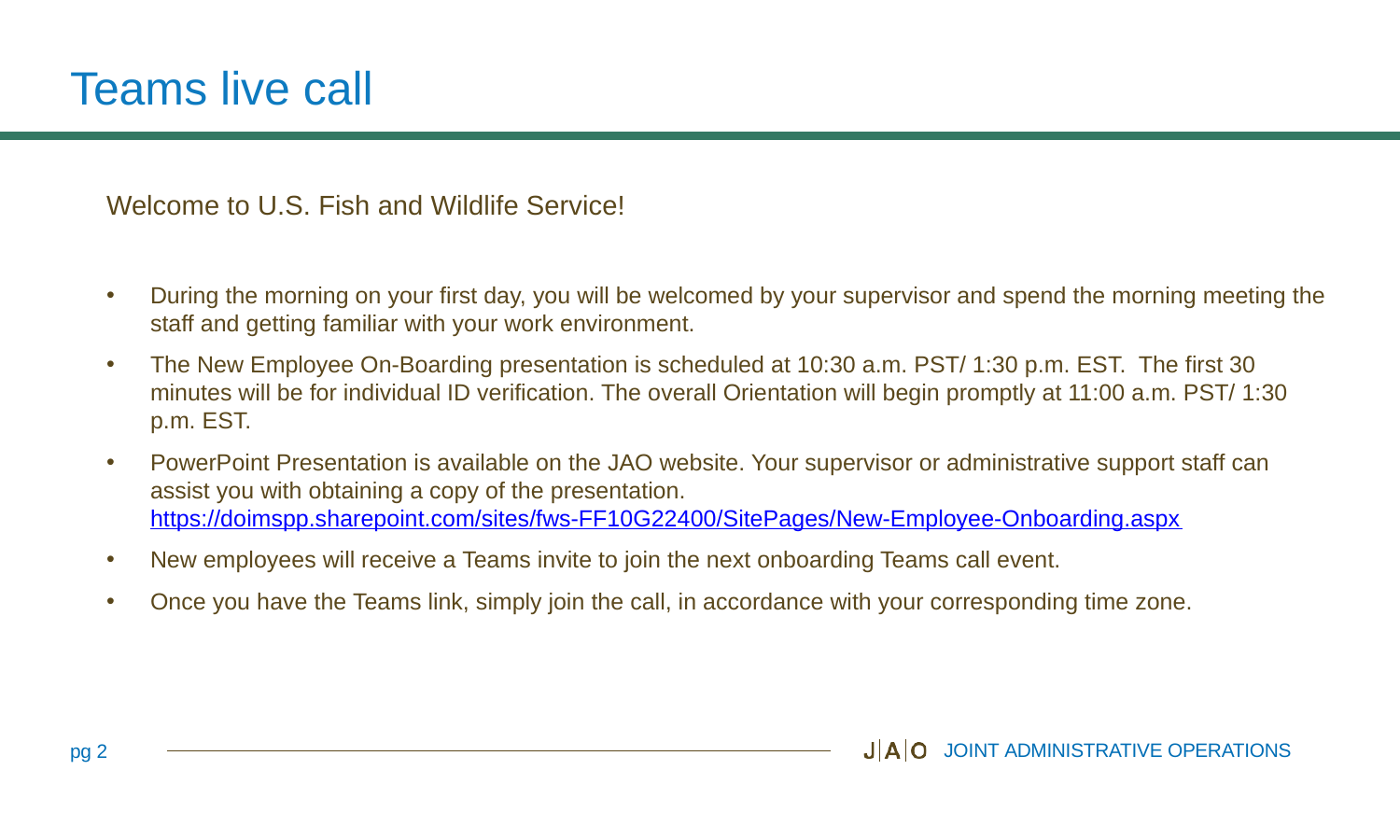

# Teams live call

Welcome to U.S. Fish and Wildlife Service!

During the morning on your first day, you will be welcomed by your supervisor and spend the morning meeting the staff and getting familiar with your work environment.
The New Employee On-Boarding presentation is scheduled at 10:30 a.m. PST/ 1:30 p.m. EST.  The first 30 minutes will be for individual ID verification. The overall Orientation will begin promptly at 11:00 a.m. PST/ 1:30 p.m. EST.
PowerPoint Presentation is available on the JAO website. Your supervisor or administrative support staff can assist you with obtaining a copy of the presentation.   https://doimspp.sharepoint.com/sites/fws-FF10G22400/SitePages/New-Employee-Onboarding.aspx
New employees will receive a Teams invite to join the next onboarding Teams call event.
Once you have the Teams link, simply join the call, in accordance with your corresponding time zone.

JOINT ADMINISTRATIVE OPERATIONS
pg 2